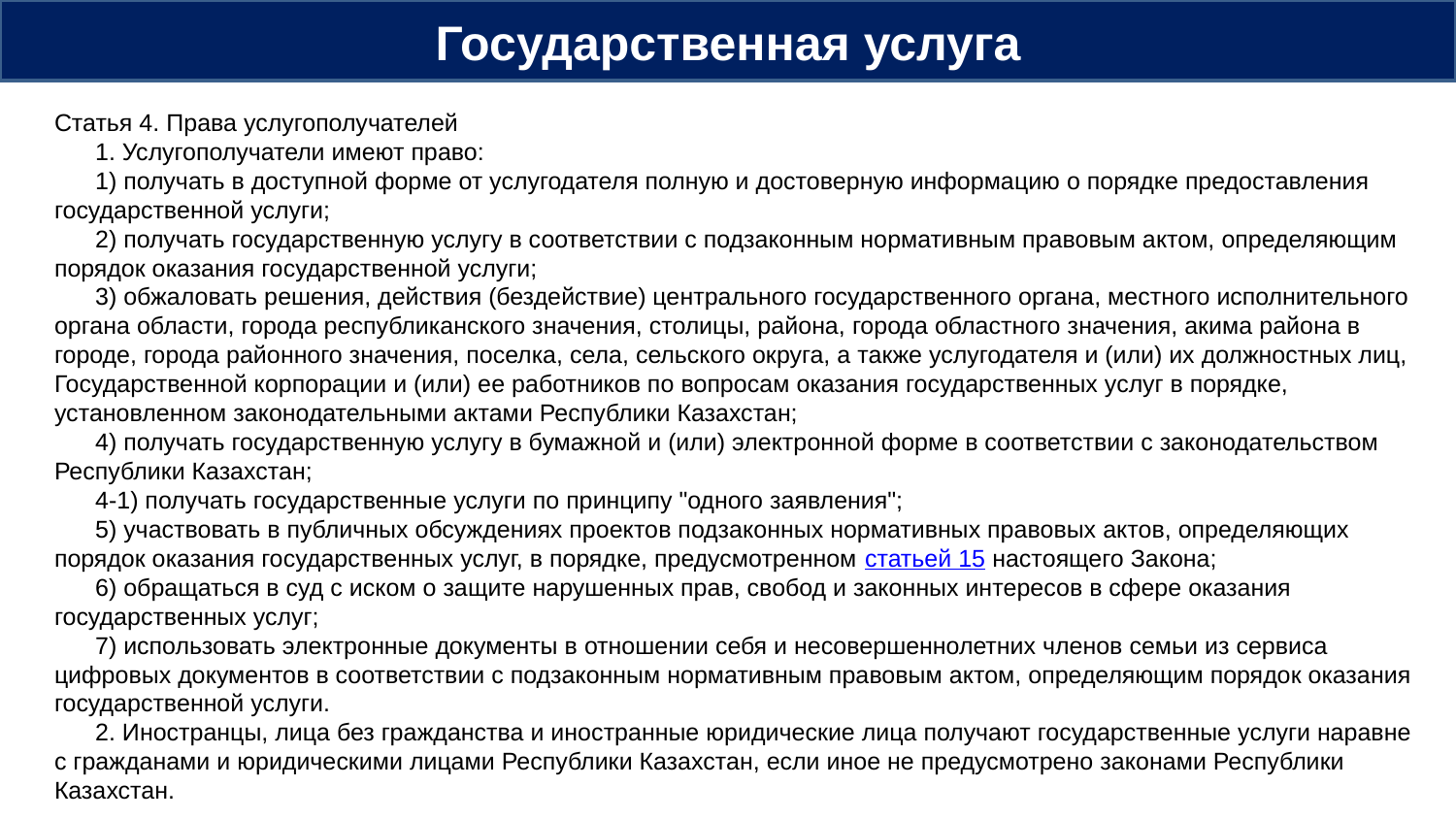

Государственная услуга
Статья 4. Права услугополучателей
      1. Услугополучатели имеют право:
      1) получать в доступной форме от услугодателя полную и достоверную информацию о порядке предоставления государственной услуги;
      2) получать государственную услугу в соответствии с подзаконным нормативным правовым актом, определяющим порядок оказания государственной услуги;
      3) обжаловать решения, действия (бездействие) центрального государственного органа, местного исполнительного органа области, города республиканского значения, столицы, района, города областного значения, акима района в городе, города районного значения, поселка, села, сельского округа, а также услугодателя и (или) их должностных лиц, Государственной корпорации и (или) ее работников по вопросам оказания государственных услуг в порядке, установленном законодательными актами Республики Казахстан;
      4) получать государственную услугу в бумажной и (или) электронной форме в соответствии с законодательством Республики Казахстан;
      4-1) получать государственные услуги по принципу "одного заявления";
      5) участвовать в публичных обсуждениях проектов подзаконных нормативных правовых актов, определяющих порядок оказания государственных услуг, в порядке, предусмотренном статьей 15 настоящего Закона;
      6) обращаться в суд с иском о защите нарушенных прав, свобод и законных интересов в сфере оказания государственных услуг;
      7) использовать электронные документы в отношении себя и несовершеннолетних членов семьи из сервиса цифровых документов в соответствии с подзаконным нормативным правовым актом, определяющим порядок оказания государственной услуги.
      2. Иностранцы, лица без гражданства и иностранные юридические лица получают государственные услуги наравне с гражданами и юридическими лицами Республики Казахстан, если иное не предусмотрено законами Республики Казахстан.